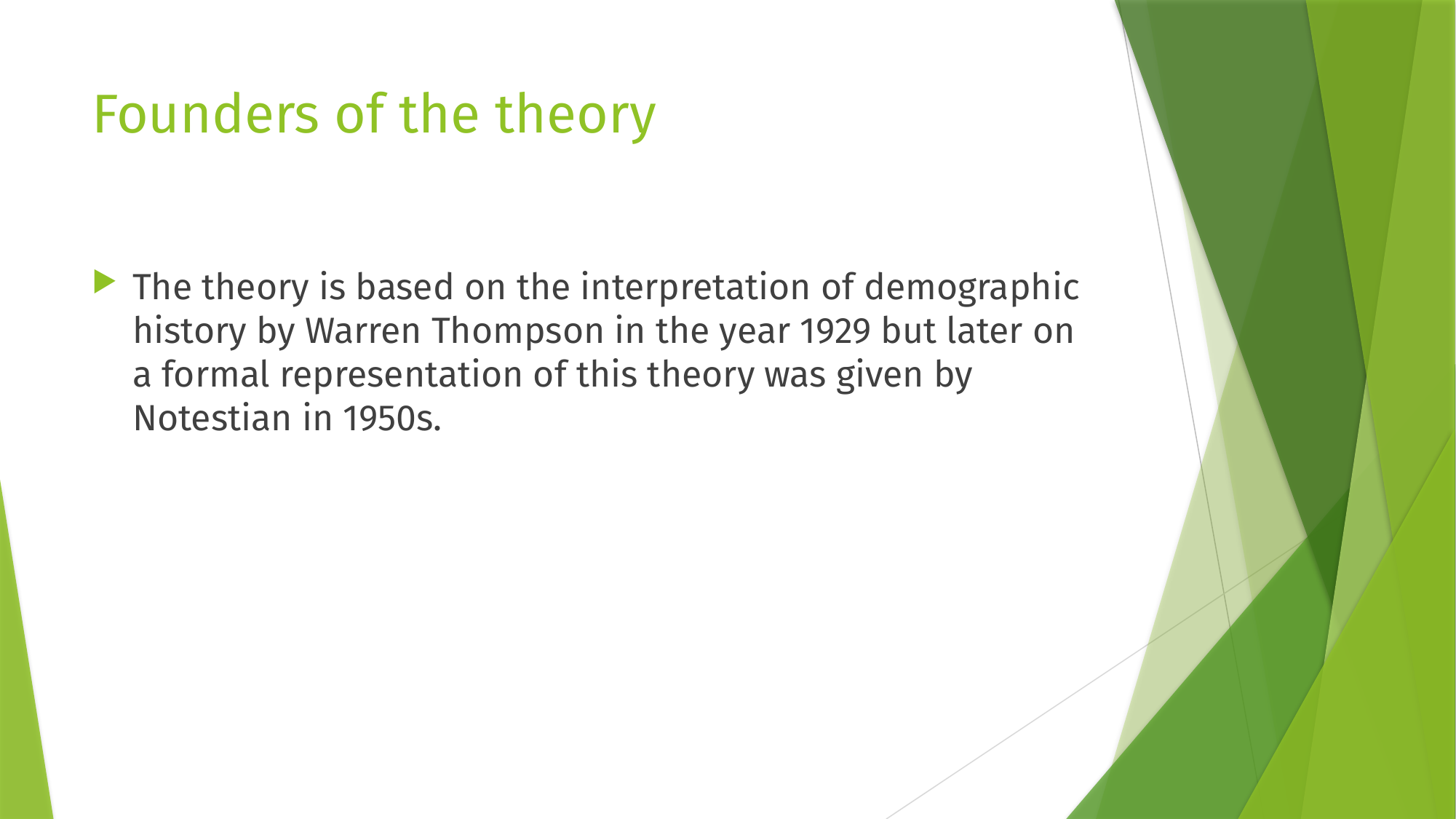

# Founders of the theory
The theory is based on the interpretation of demographic history by Warren Thompson in the year 1929 but later on a formal representation of this theory was given by Notestian in 1950s.